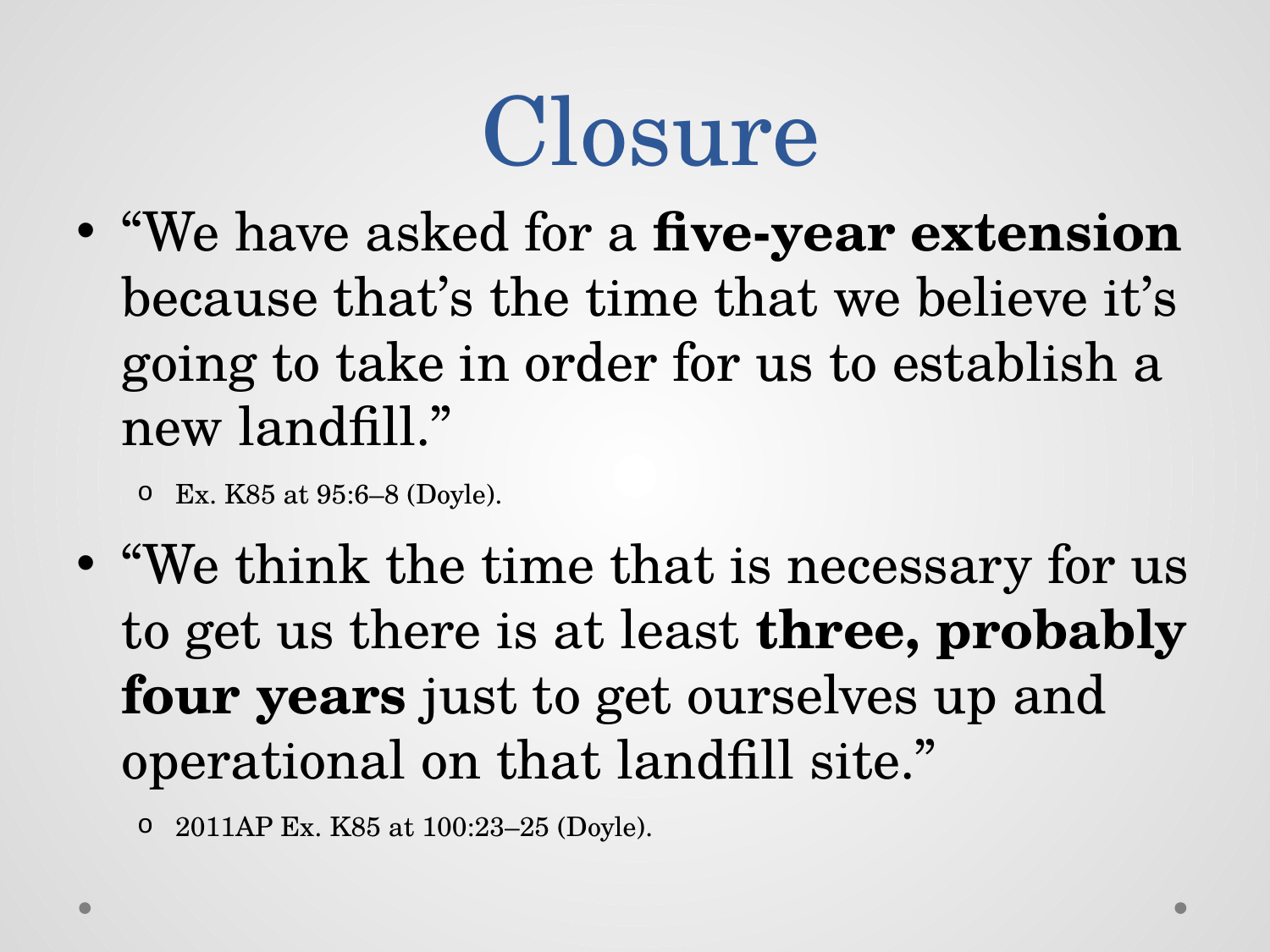

# Closure
“We have asked for a five-year extension because that’s the time that we believe it’s going to take in order for us to establish a new landfill.”
Ex. K85 at 95:6–8 (Doyle).
“We think the time that is necessary for us to get us there is at least three, probably four years just to get ourselves up and operational on that landfill site.”
2011AP Ex. K85 at 100:23–25 (Doyle).